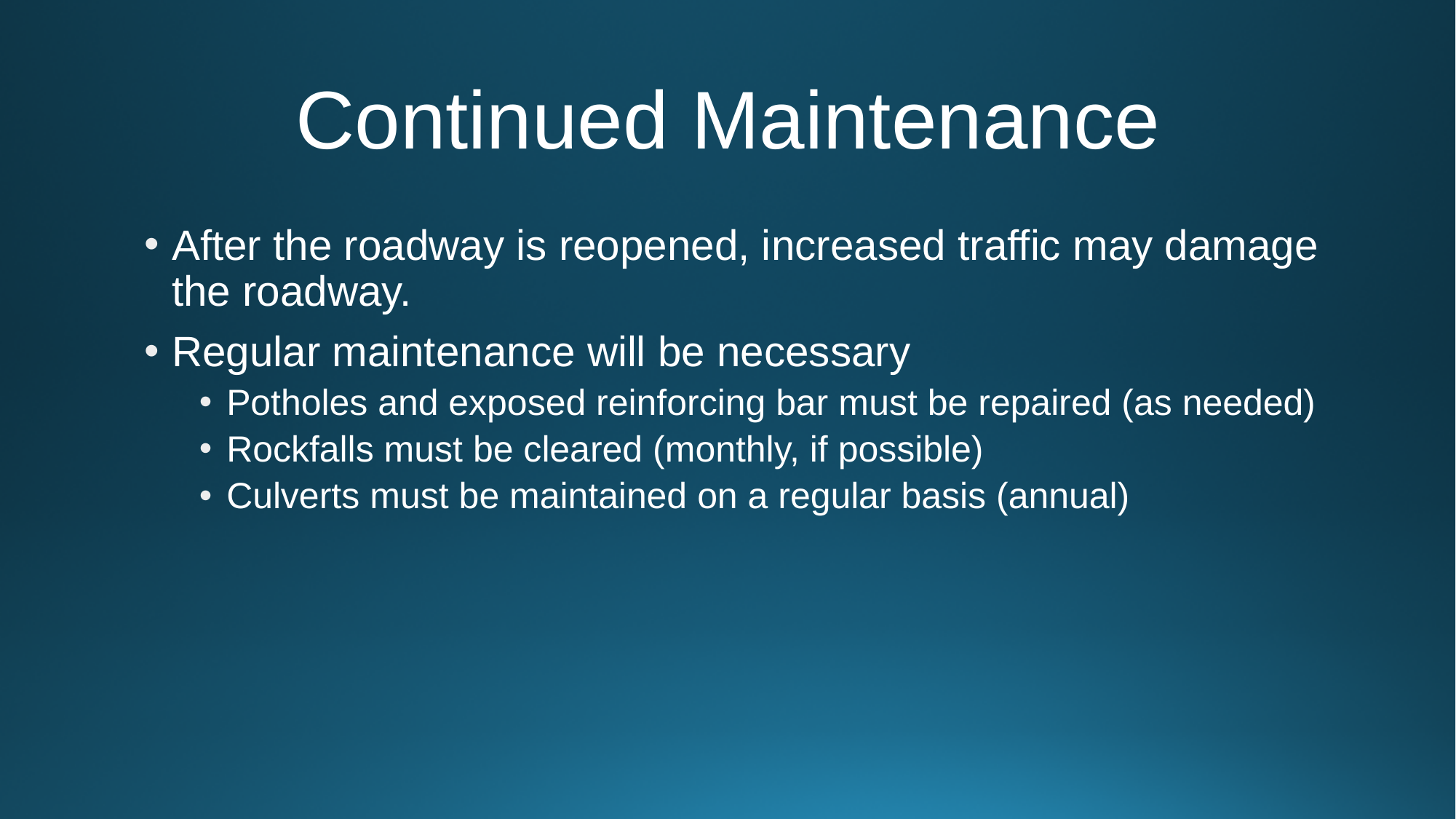

# Continued Maintenance
After the roadway is reopened, increased traffic may damage the roadway.
Regular maintenance will be necessary
Potholes and exposed reinforcing bar must be repaired (as needed)
Rockfalls must be cleared (monthly, if possible)
Culverts must be maintained on a regular basis (annual)